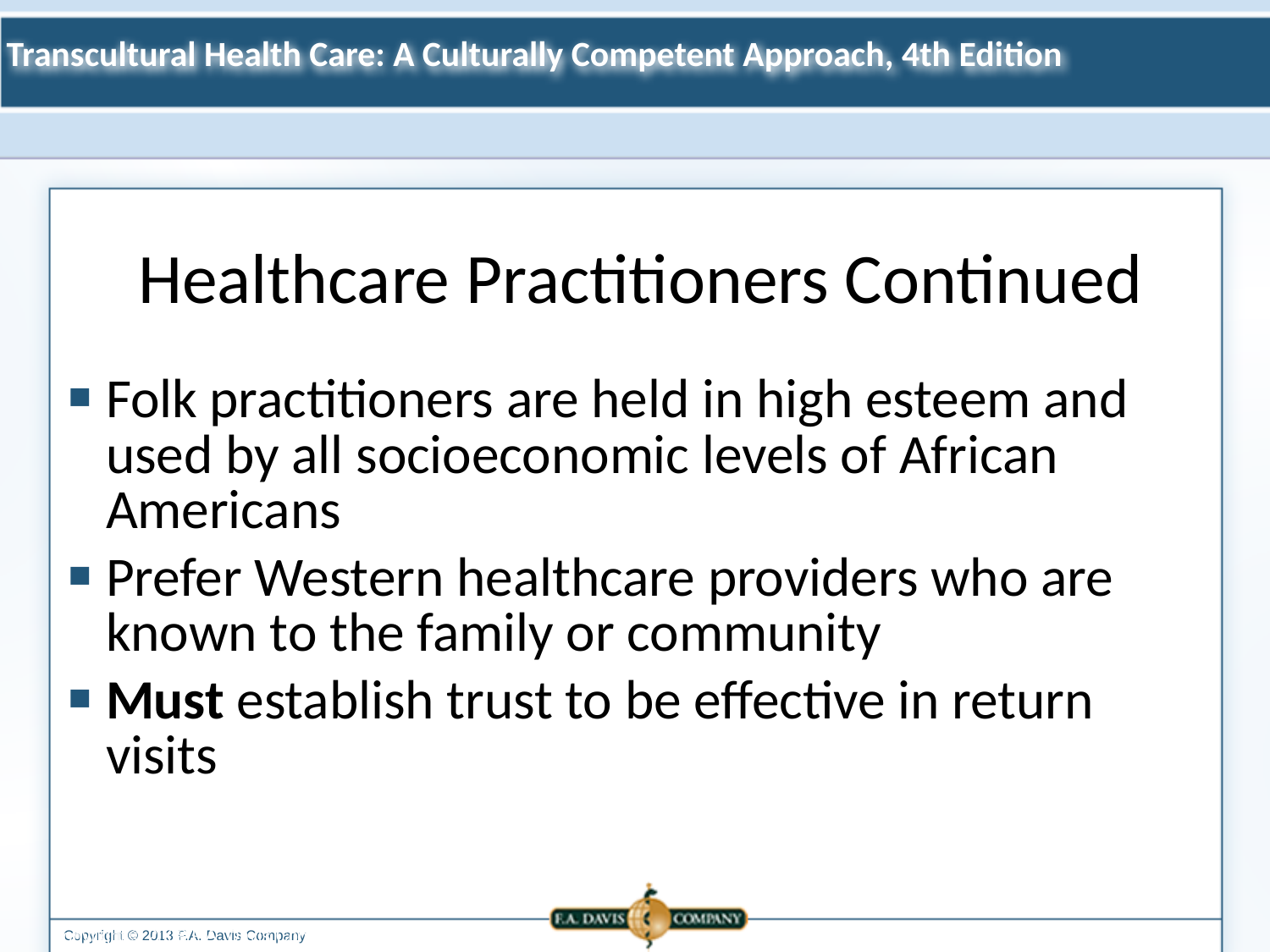

Healthcare Practitioners Continued
Folk practitioners are held in high esteem and used by all socioeconomic levels of African Americans
Prefer Western healthcare providers who are known to the family or community
Must establish trust to be effective in return visits